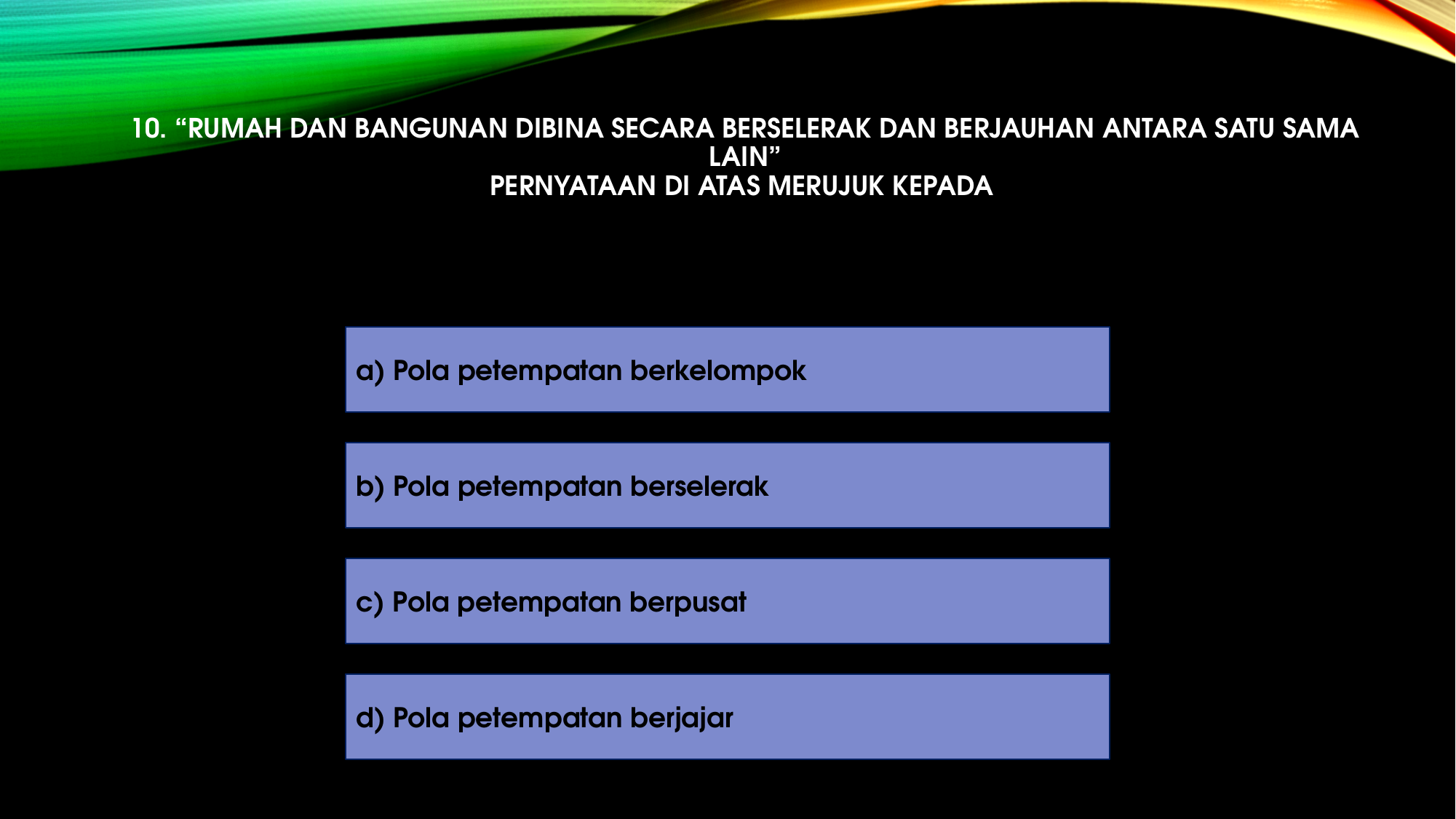

# 10. “Rumah dan bangunan dibina secara berselerak dan berjauhan antara satu sama lain” Pernyataan di atas merujuk kepada
a) Pola petempatan berkelompok
b) Pola petempatan berselerak
c) Pola petempatan berpusat
d) Pola petempatan berjajar